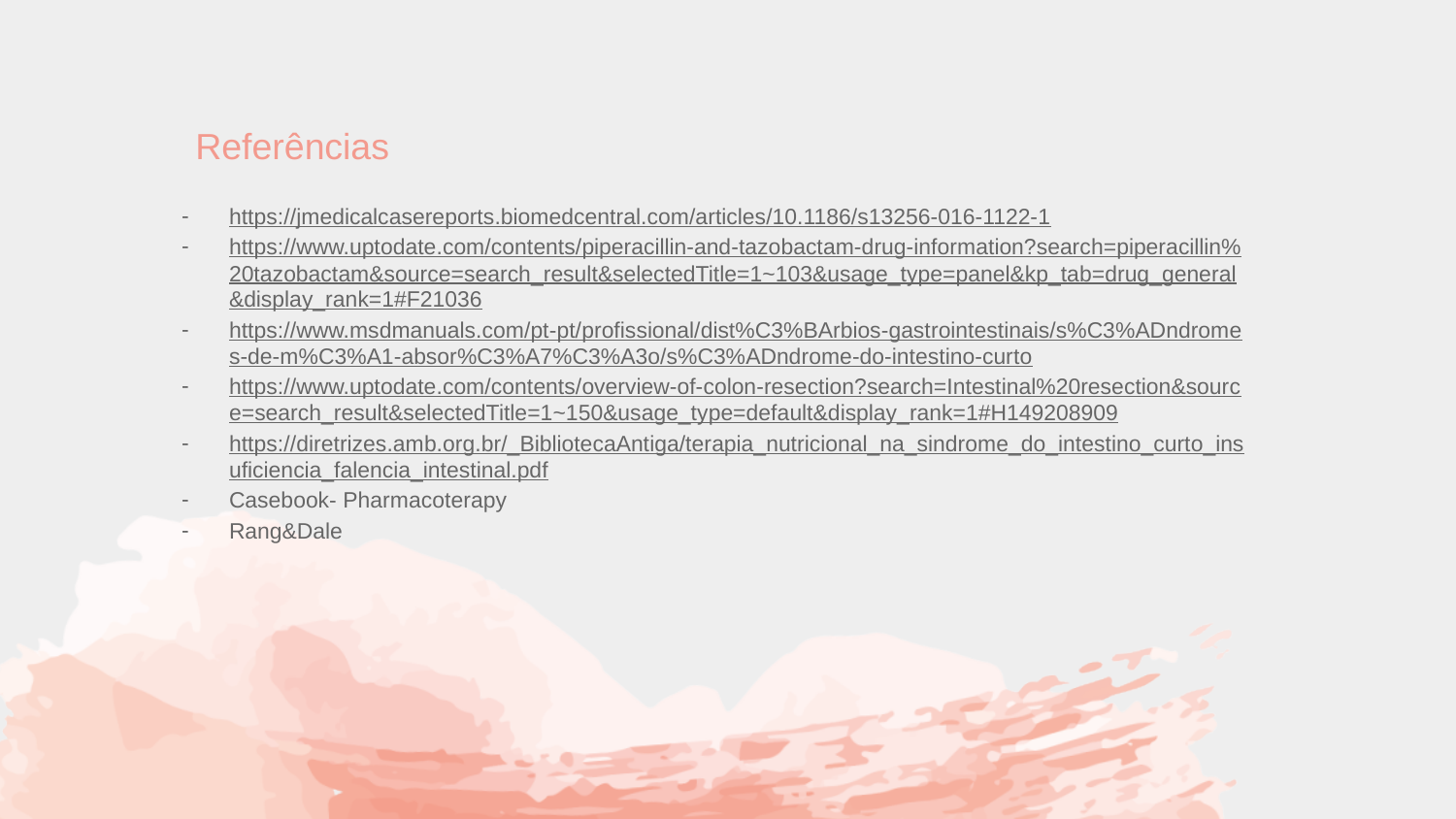

# Referências
https://jmedicalcasereports.biomedcentral.com/articles/10.1186/s13256-016-1122-1
https://www.uptodate.com/contents/piperacillin-and-tazobactam-drug-information?search=piperacillin%20tazobactam&source=search_result&selectedTitle=1~103&usage_type=panel&kp_tab=drug_general&display_rank=1#F21036
https://www.msdmanuals.com/pt-pt/profissional/dist%C3%BArbios-gastrointestinais/s%C3%ADndromes-de-m%C3%A1-absor%C3%A7%C3%A3o/s%C3%ADndrome-do-intestino-curto
https://www.uptodate.com/contents/overview-of-colon-resection?search=Intestinal%20resection&source=search_result&selectedTitle=1~150&usage_type=default&display_rank=1#H149208909
https://diretrizes.amb.org.br/_BibliotecaAntiga/terapia_nutricional_na_sindrome_do_intestino_curto_insuficiencia_falencia_intestinal.pdf
Casebook- Pharmacoterapy
Rang&Dale